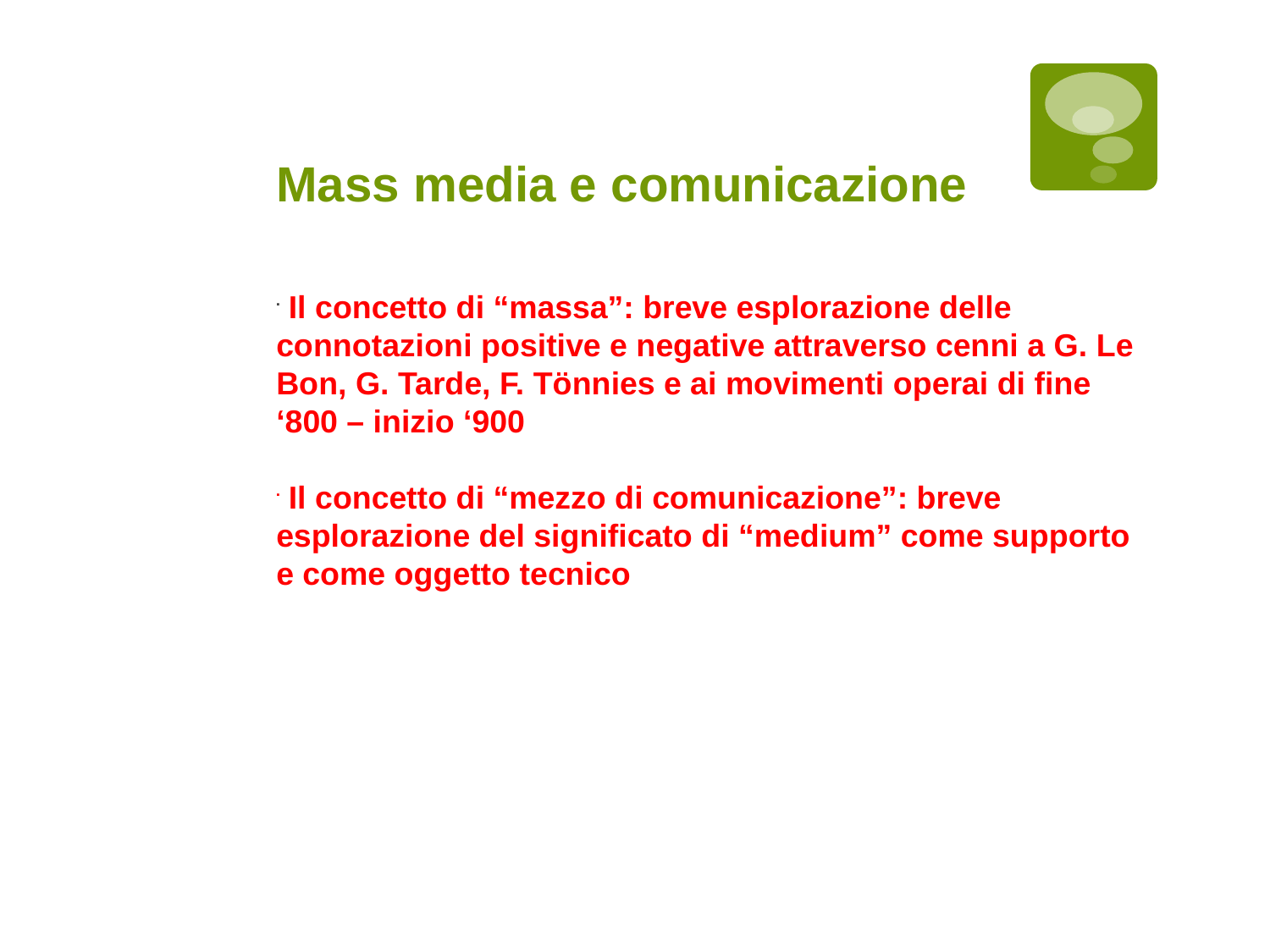

Mass media e comunicazione
 Il concetto di “massa”: breve esplorazione delle connotazioni positive e negative attraverso cenni a G. Le Bon, G. Tarde, F. Tönnies e ai movimenti operai di fine ‘800 – inizio ‘900
 Il concetto di “mezzo di comunicazione”: breve esplorazione del significato di “medium” come supporto e come oggetto tecnico